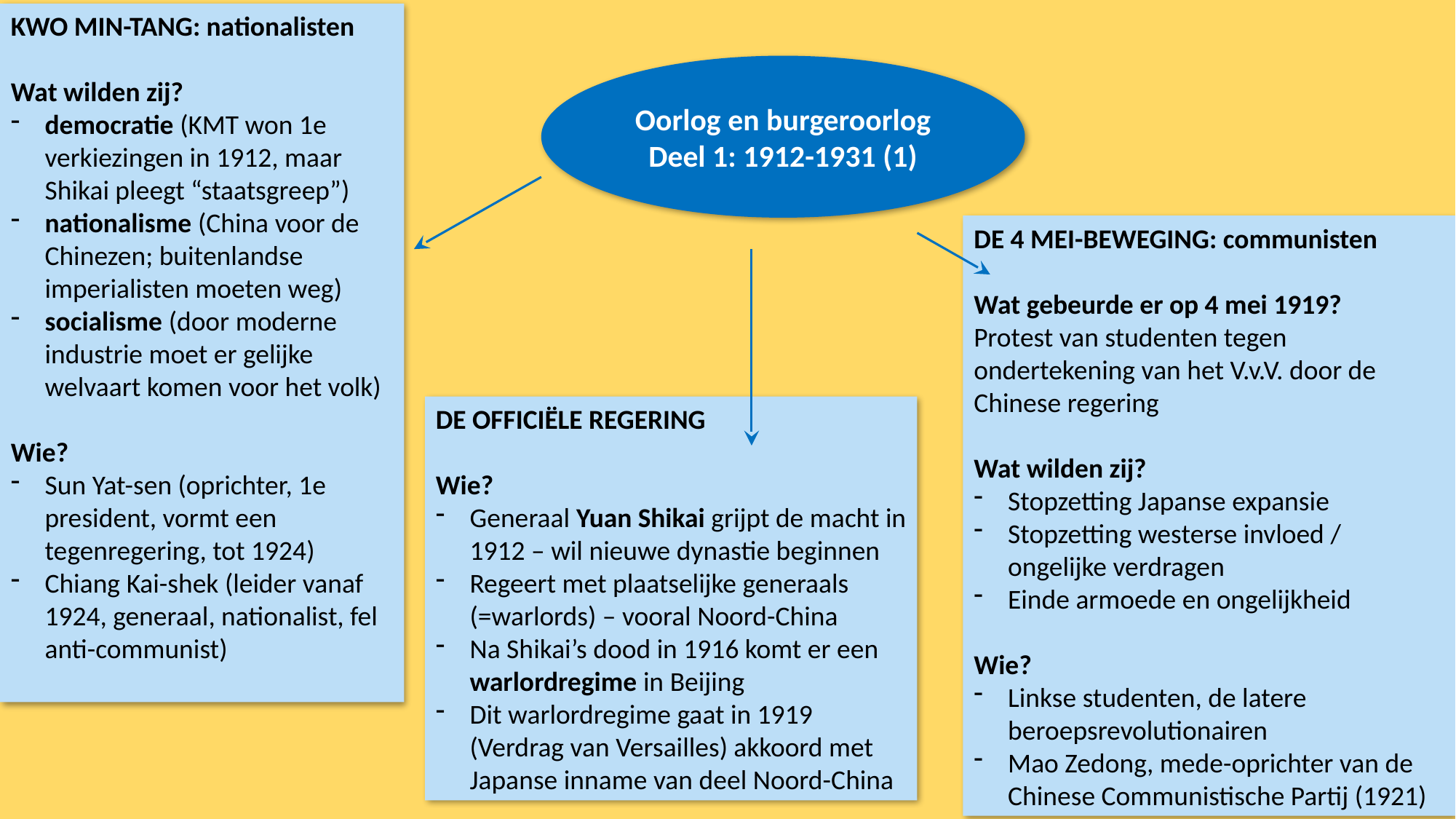

KWO MIN-TANG: nationalisten

Wat wilden zij?
democratie (KMT won 1e verkiezingen in 1912, maar Shikai pleegt “staatsgreep”)
nationalisme (China voor de Chinezen; buitenlandse imperialisten moeten weg)
socialisme (door moderne industrie moet er gelijke welvaart komen voor het volk)

Wie?
Sun Yat-sen (oprichter, 1e president, vormt een tegenregering, tot 1924)
Chiang Kai-shek (leider vanaf 1924, generaal, nationalist, fel anti-communist)

Oorlog en burgeroorlog
Deel 1: 1912-1931 (1)
DE 4 MEI-BEWEGING: communisten

Wat gebeurde er op 4 mei 1919?
Protest van studenten tegen ondertekening van het V.v.V. door de Chinese regering

Wat wilden zij?
Stopzetting Japanse expansie
Stopzetting westerse invloed / ongelijke verdragen
Einde armoede en ongelijkheid

Wie?
Linkse studenten, de latere beroepsrevolutionairen
Mao Zedong, mede-oprichter van de Chinese Communistische Partij (1921)
DE OFFICIËLE REGERING

Wie?
Generaal Yuan Shikai grijpt de macht in 1912 – wil nieuwe dynastie beginnen
Regeert met plaatselijke generaals (=warlords) – vooral Noord-China
Na Shikai’s dood in 1916 komt er een warlordregime in Beijing
Dit warlordregime gaat in 1919 (Verdrag van Versailles) akkoord met Japanse inname van deel Noord-China